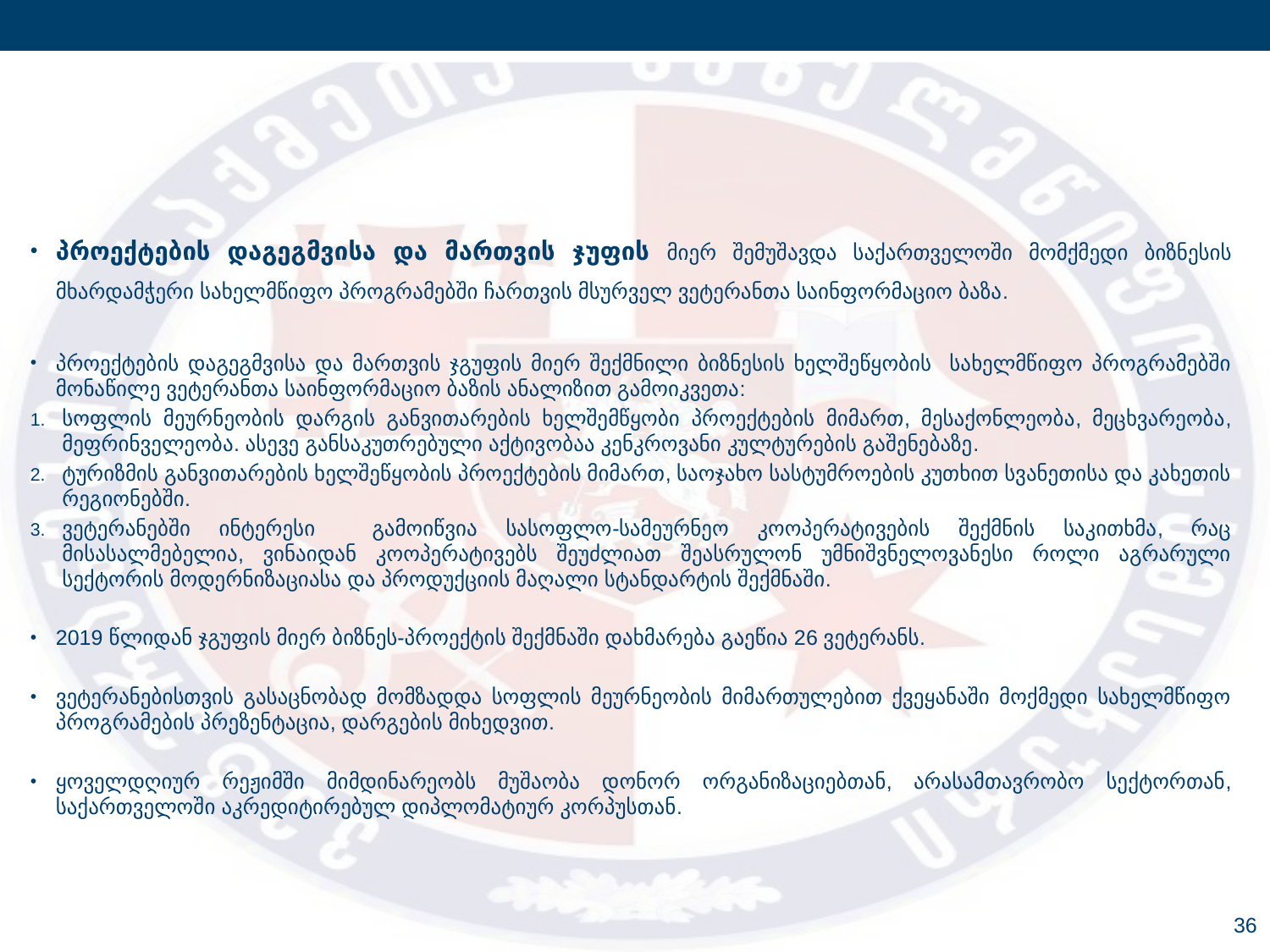

პროექტების დაგეგმვისა და მართვის ჯუფის მიერ შემუშავდა საქართველოში მომქმედი ბიზნესის მხარდამჭერი სახელმწიფო პროგრამებში ჩართვის მსურველ ვეტერანთა საინფორმაციო ბაზა.

პროექტების დაგეგმვისა და მართვის ჯგუფის მიერ შექმნილი ბიზნესის ხელშეწყობის  სახელმწიფო პროგრამებში მონაწილე ვეტერანთა საინფორმაციო ბაზის ანალიზით გამოიკვეთა:
სოფლის მეურნეობის დარგის განვითარების ხელშემწყობი პროექტების მიმართ, მესაქონლეობა, მეცხვარეობა, მეფრინველეობა. ასევე განსაკუთრებული აქტივობაა კენკროვანი კულტურების გაშენებაზე.
ტურიზმის განვითარების ხელშეწყობის პროექტების მიმართ, საოჯახო სასტუმროების კუთხით სვანეთისა და კახეთის რეგიონებში.
ვეტერანებში ინტერესი  გამოიწვია სასოფლო-სამეურნეო კოოპერატივების შექმნის საკითხმა, რაც მისასალმებელია, ვინაიდან კოოპერატივებს შეუძლიათ შეასრულონ უმნიშვნელოვანესი როლი აგრარული სექტორის მოდერნიზაციასა და პროდუქციის მაღალი სტანდარტის შექმნაში.

2019 წლიდან ჯგუფის მიერ ბიზნეს-პროექტის შექმნაში დახმარება გაეწია 26 ვეტერანს.

ვეტერანებისთვის გასაცნობად მომზადდა სოფლის მეურნეობის მიმართულებით ქვეყანაში მოქმედი სახელმწიფო პროგრამების პრეზენტაცია, დარგების მიხედვით.

ყოველდღიურ რეჟიმში მიმდინარეობს მუშაობა დონორ ორგანიზაციებთან, არასამთავრობო სექტორთან, საქართველოში აკრედიტირებულ დიპლომატიურ კორპუსთან.

36